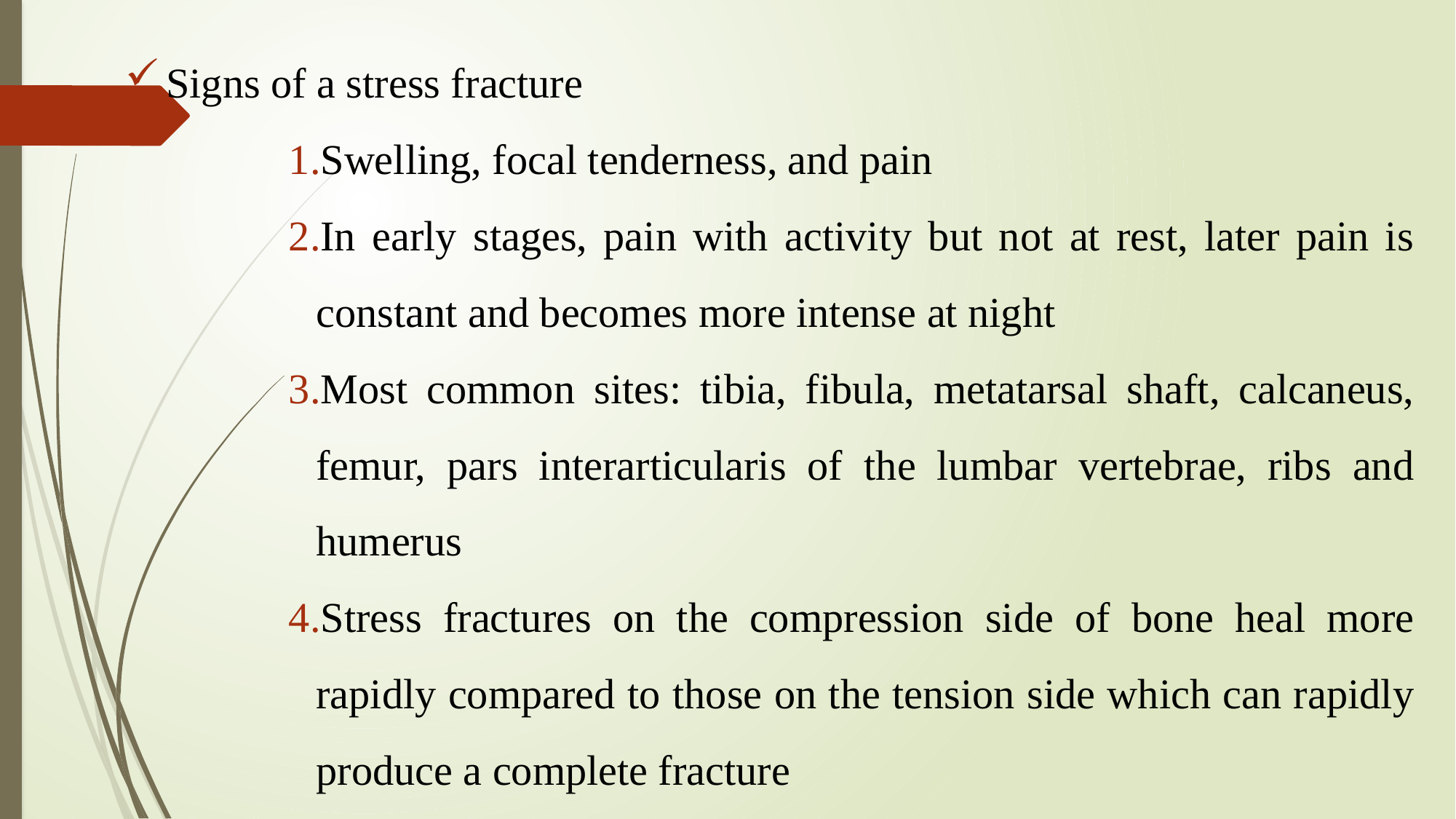

Signs of a stress fracture
Swelling, focal tenderness, and pain
In early stages, pain with activity but not at rest, later pain is constant and becomes more intense at night
Most common sites: tibia, fibula, metatarsal shaft, calcaneus, femur, pars interarticularis of the lumbar vertebrae, ribs and humerus
Stress fractures on the compression side of bone heal more rapidly compared to those on the tension side which can rapidly produce a complete fracture